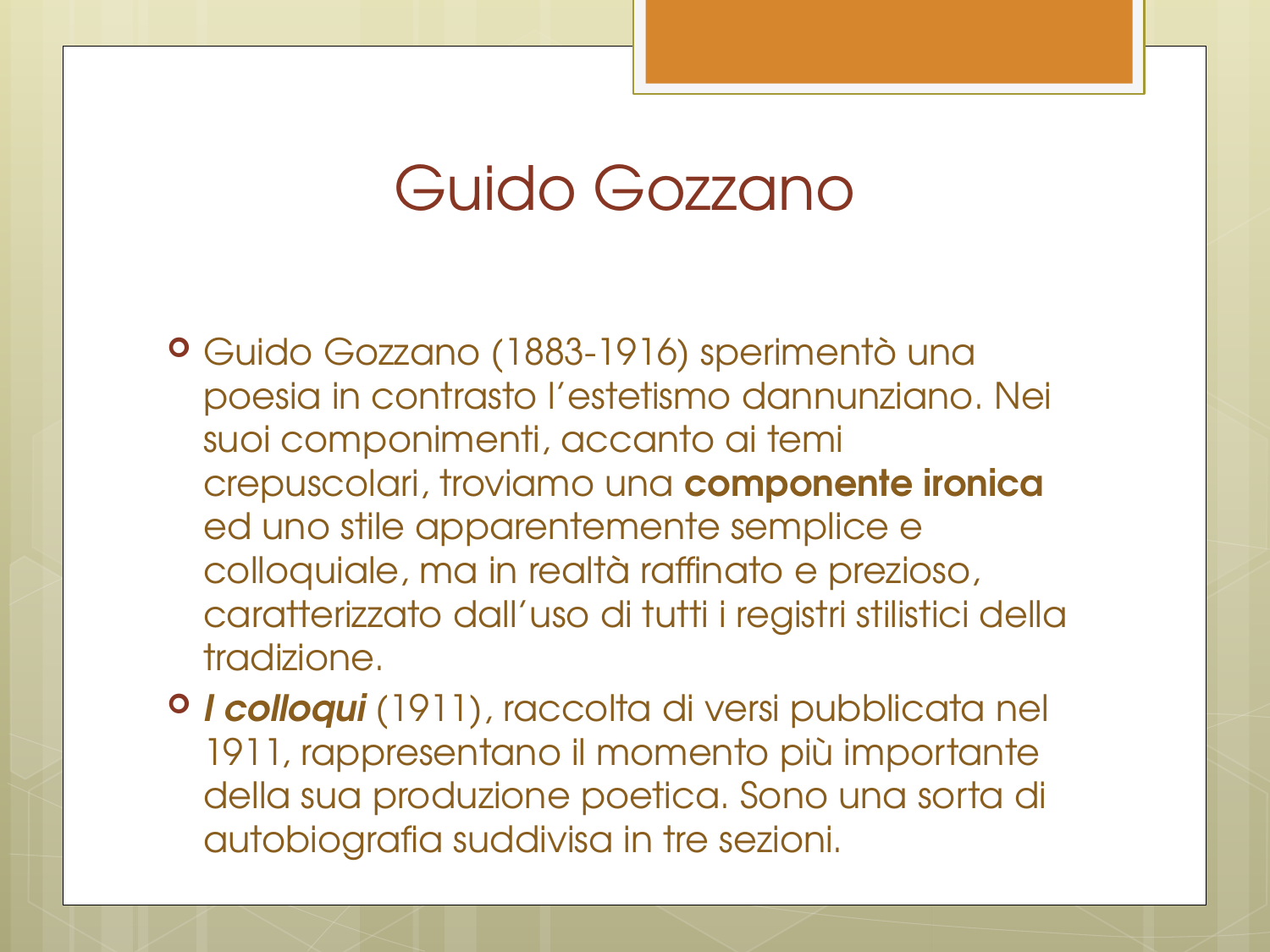

# Guido Gozzano
Guido Gozzano (1883-1916) sperimentò una poesia in contrasto l’estetismo dannunziano. Nei suoi componimenti, accanto ai temi crepuscolari, troviamo una componente ironica ed uno stile apparentemente semplice e colloquiale, ma in realtà raffinato e prezioso, caratterizzato dall’uso di tutti i registri stilistici della tradizione.
I colloqui (1911), raccolta di versi pubblicata nel 1911, rappresentano il momento più importante della sua produzione poetica. Sono una sorta di autobiografia suddivisa in tre sezioni.